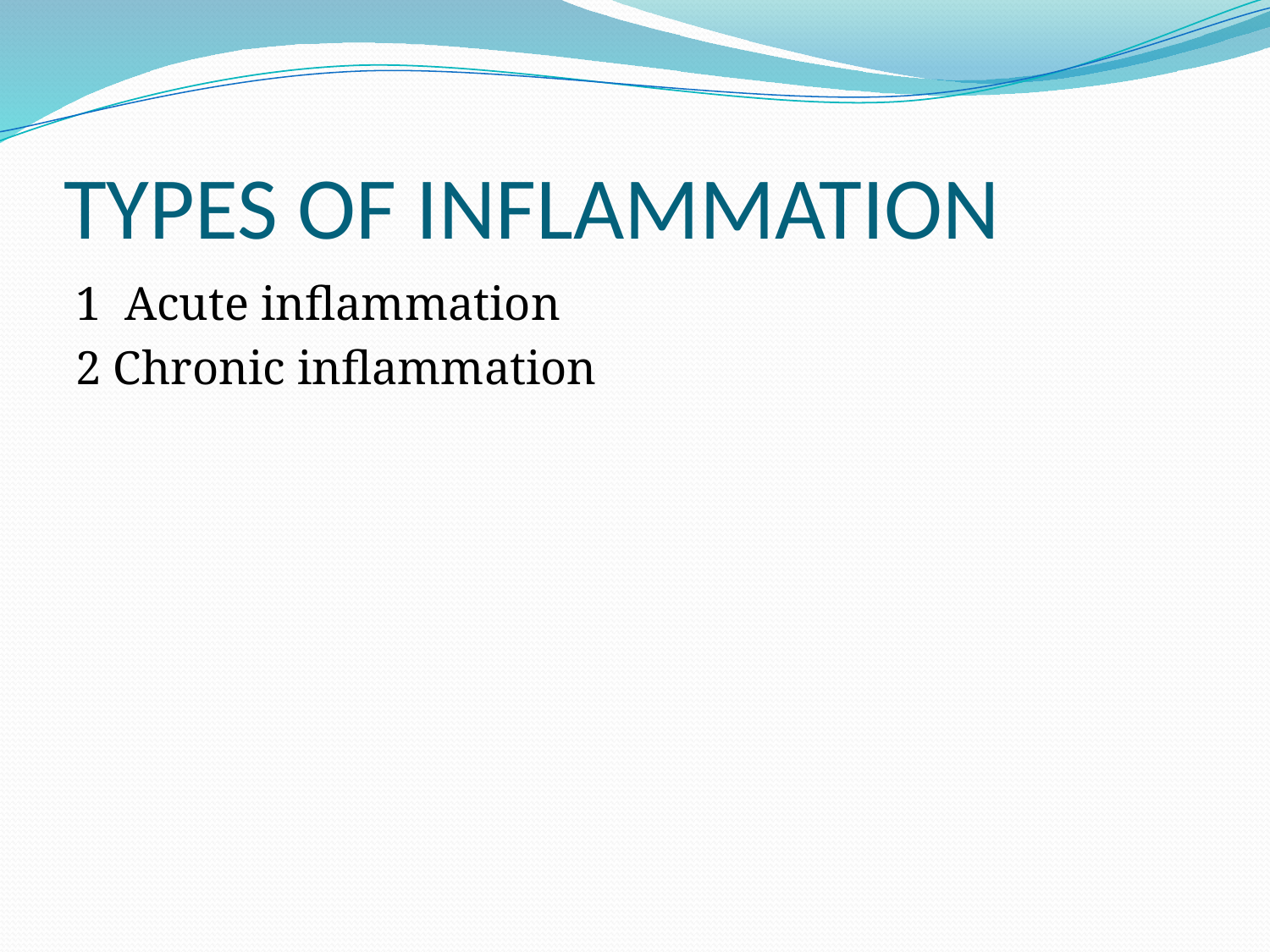

# TYPES OF INFLAMMATION
1  Acute inflammation
2 Chronic inflammation